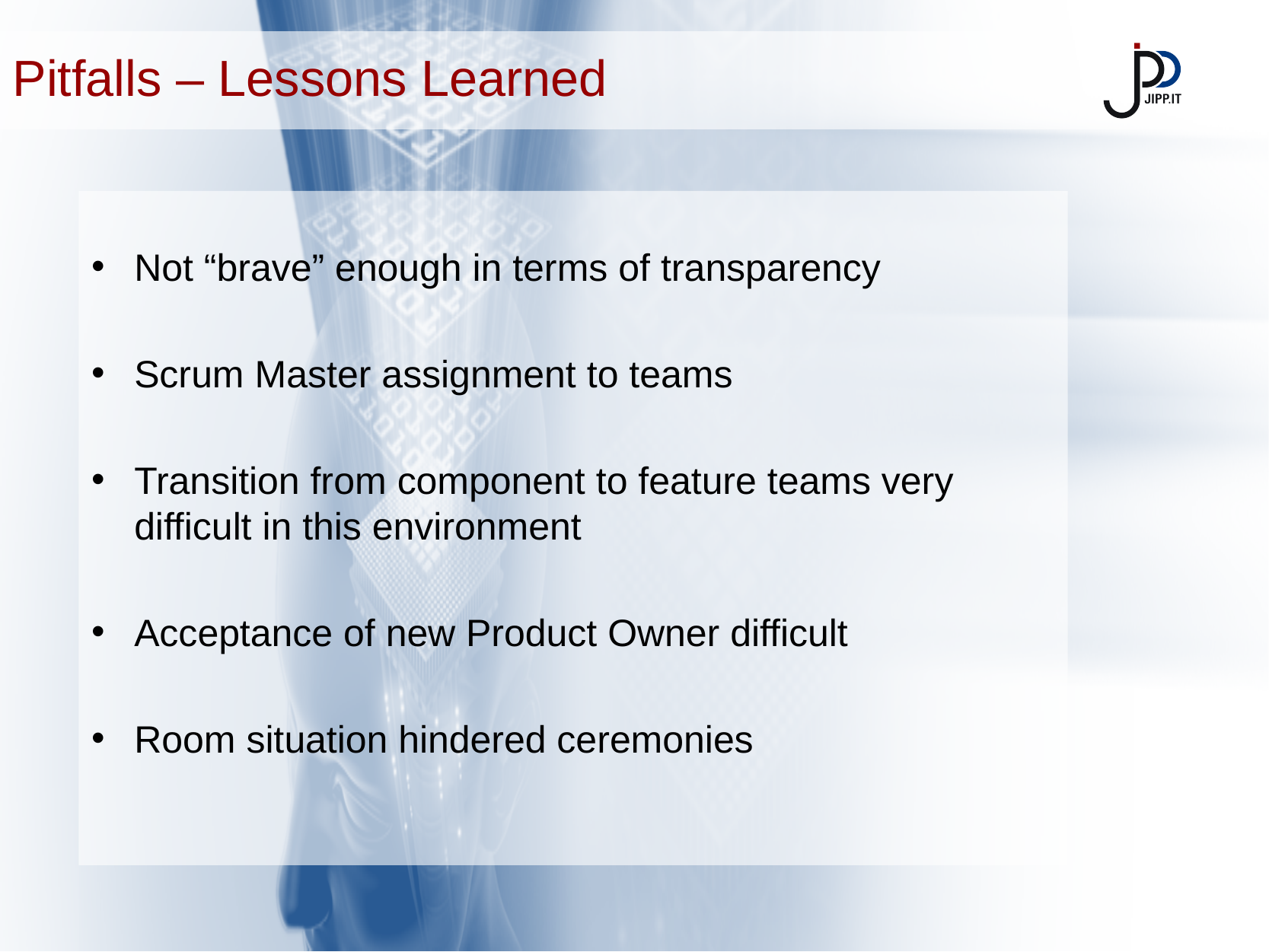

Pitfalls – Lessons Learned

Not “brave” enough in terms of transparency

Scrum Master assignment to teams

Transition from component to feature teams very difficult in this environment

Acceptance of new Product Owner difficult

Room situation hindered ceremonies